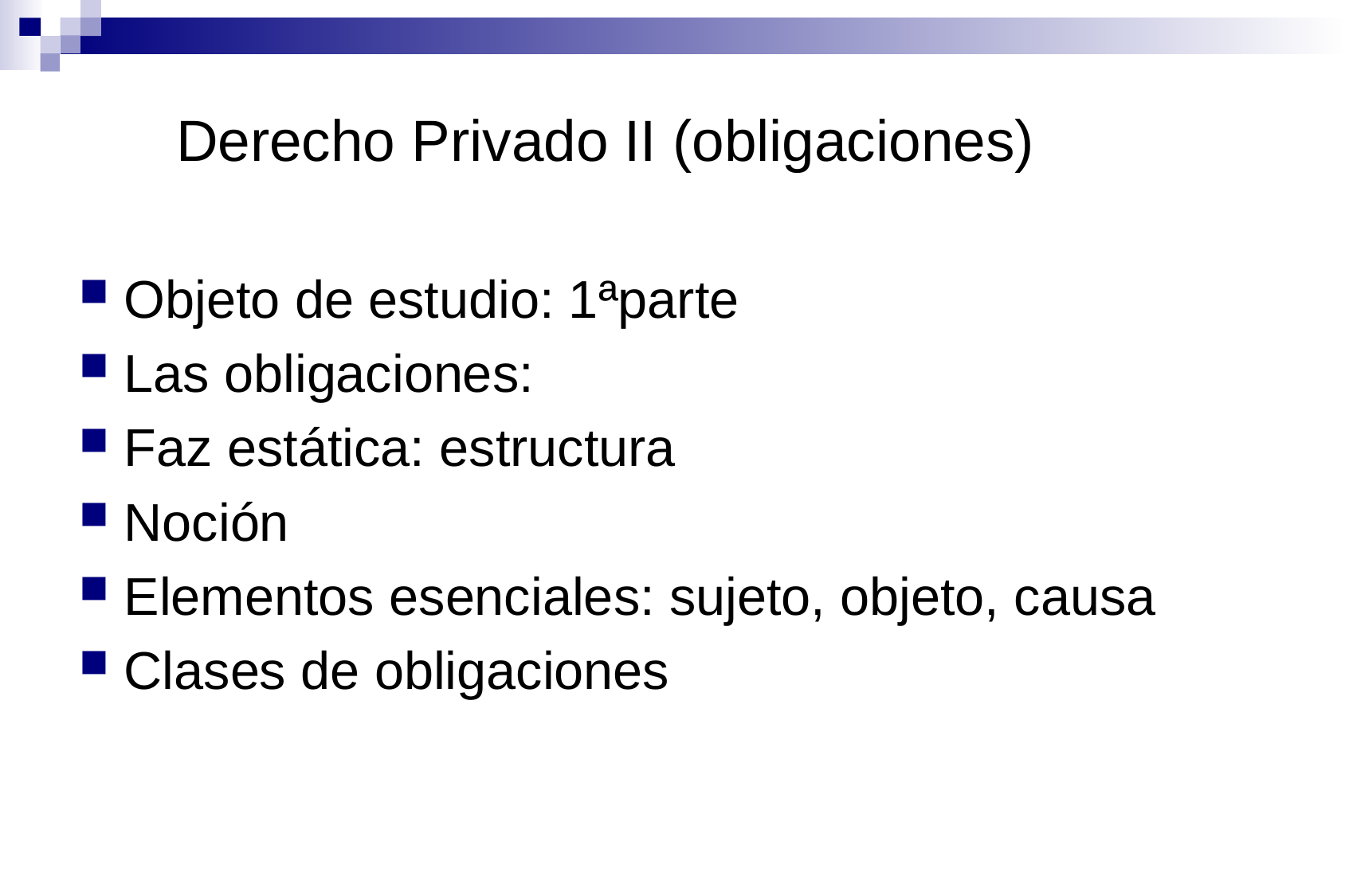

Objeto de estudio: 1ªparte
Las obligaciones:
Faz estática: estructura
Noción
Elementos esenciales: sujeto, objeto, causa
Clases de obligaciones
Derecho Privado II (obligaciones)